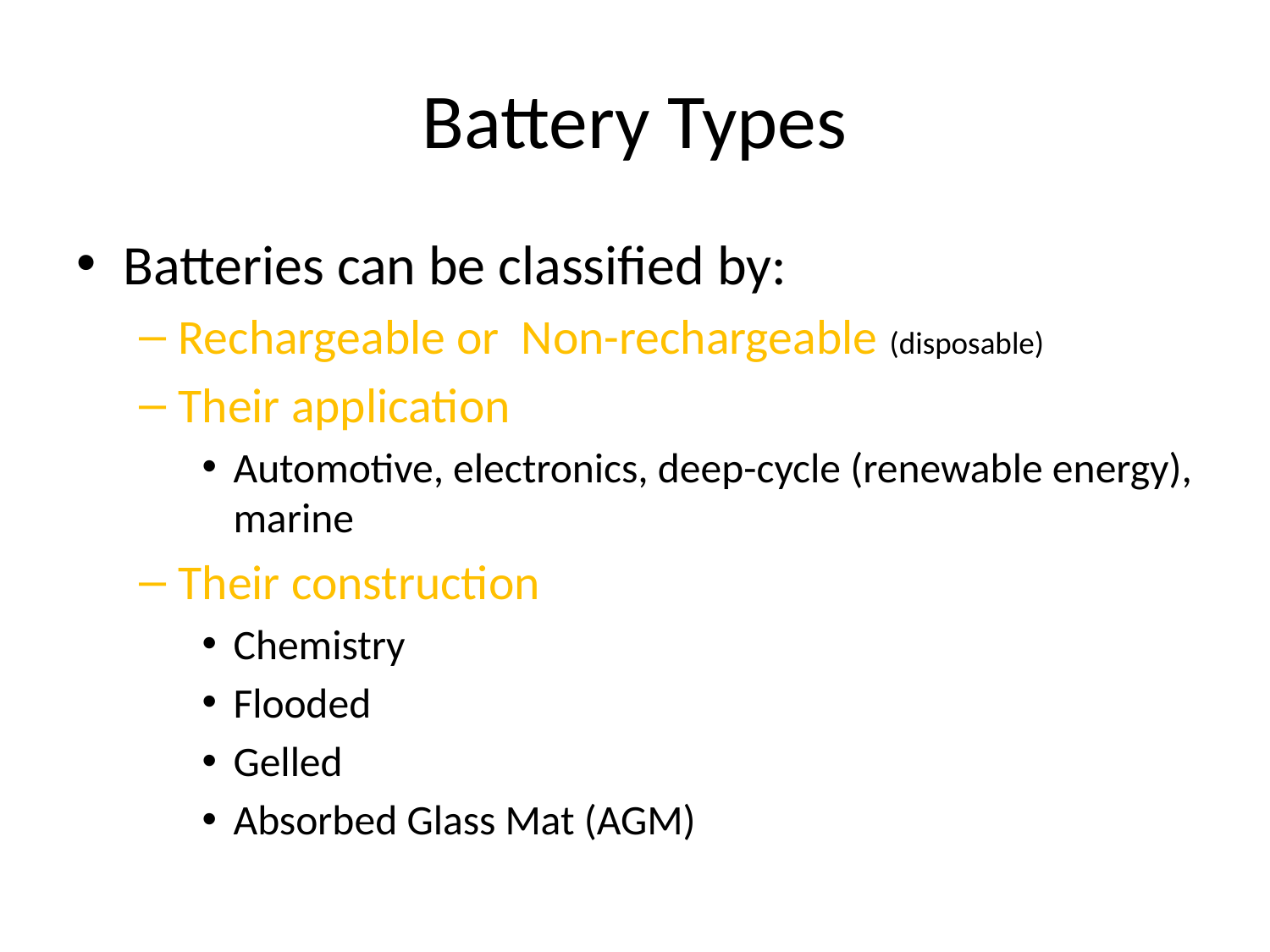

# Battery Types
Batteries can be classified by:
Rechargeable or  Non-rechargeable (disposable)
Their application
Automotive, electronics, deep-cycle (renewable energy), marine
Their construction
Chemistry
Flooded
Gelled
Absorbed Glass Mat (AGM)